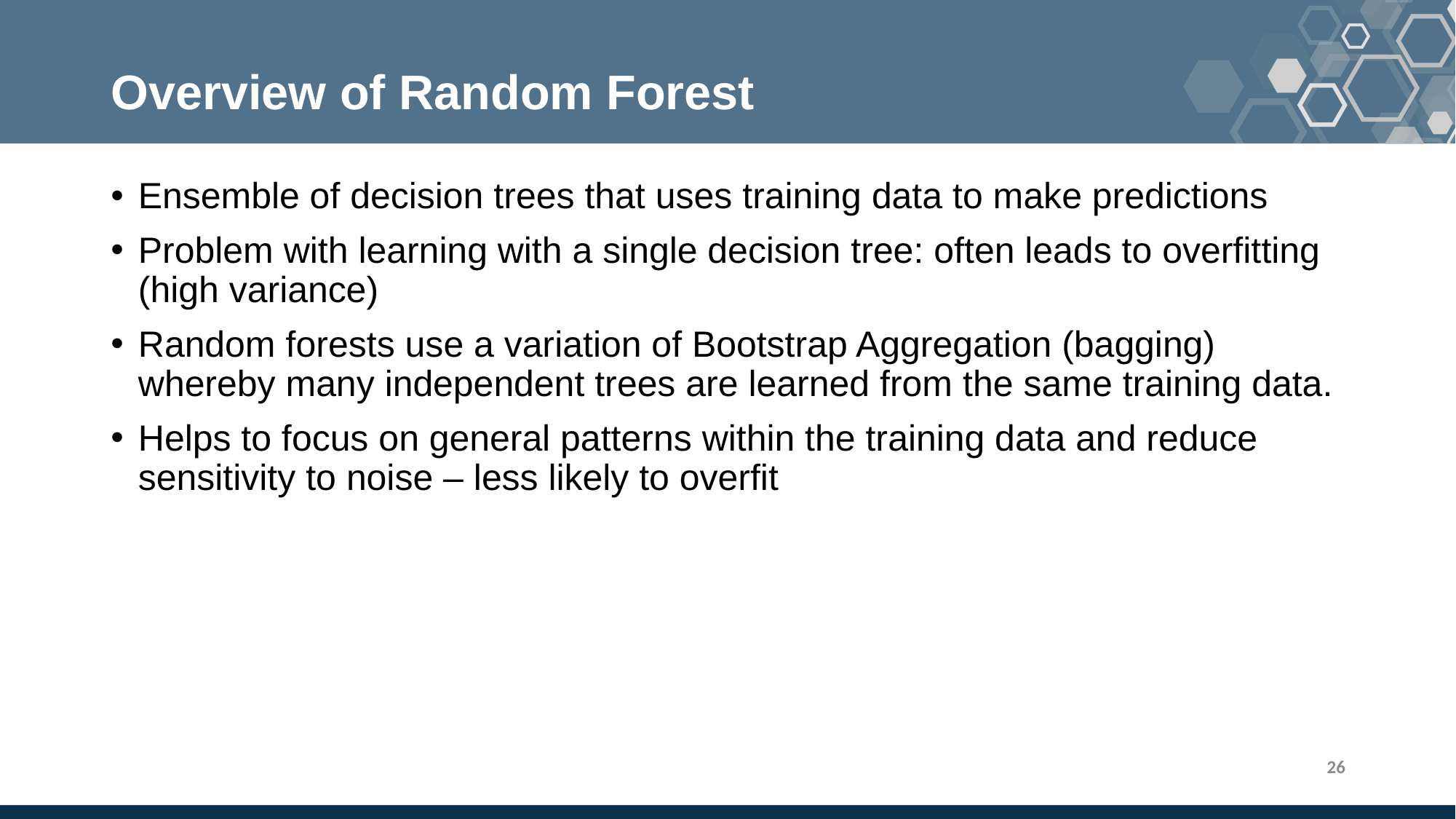

# Overview of Random Forest
Ensemble of decision trees that uses training data to make predictions
Problem with learning with a single decision tree: often leads to overfitting (high variance)
Random forests use a variation of Bootstrap Aggregation (bagging) whereby many independent trees are learned from the same training data.
Helps to focus on general patterns within the training data and reduce sensitivity to noise – less likely to overfit